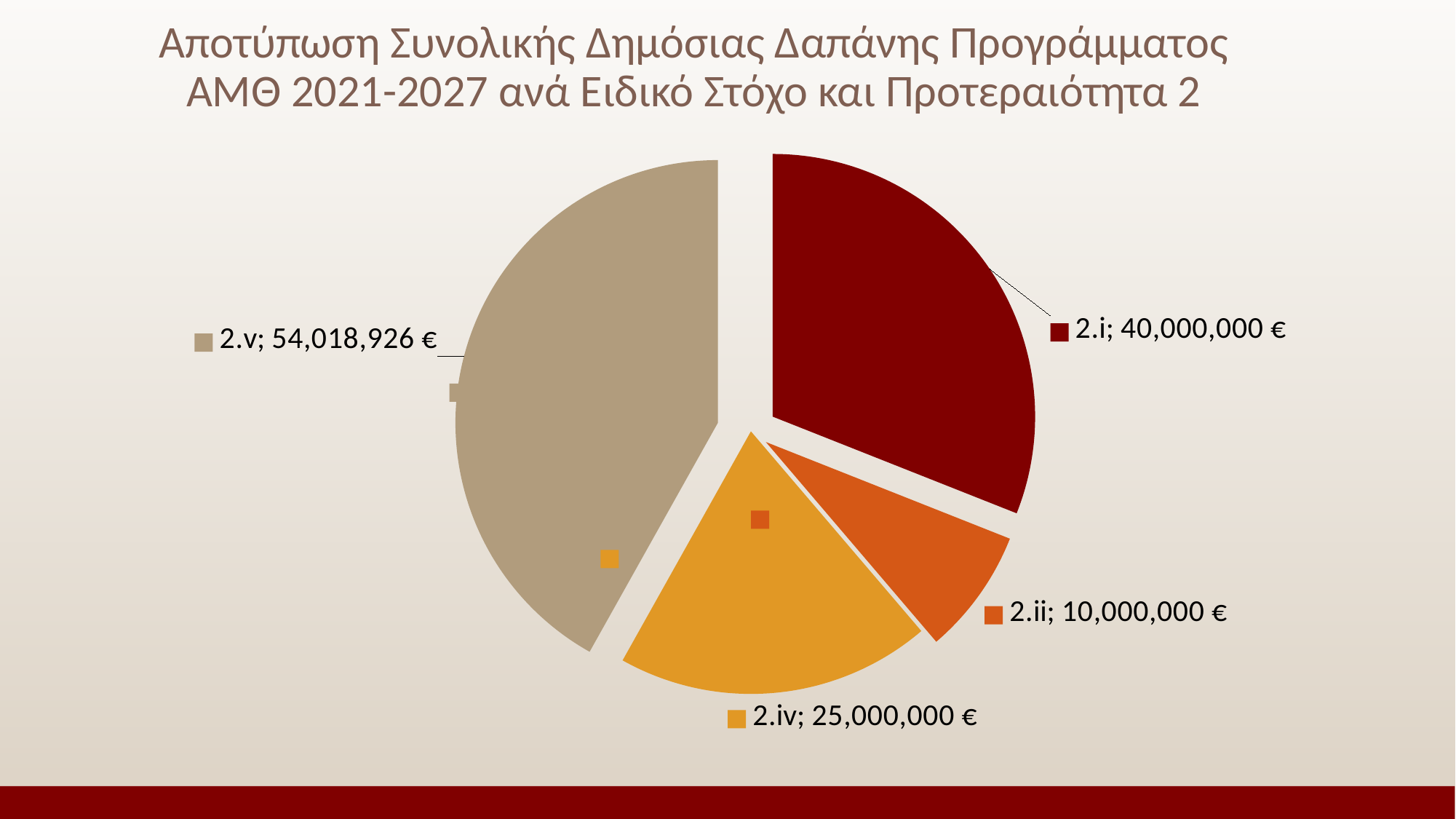

# Αποτύπωση Συνολικής Δημόσιας Δαπάνης Προγράμματος ΑΜΘ 2021-2027 ανά Ειδικό Στόχο και Προτεραιότητα 2

### Chart

| Category | Άθροισμα |
|---|---|
| 2.i | 40000000.0 |
| 2.ii | 10000000.0 |
| 2.iv | 25000000.0 |
| 2.v | 54018926.0 |